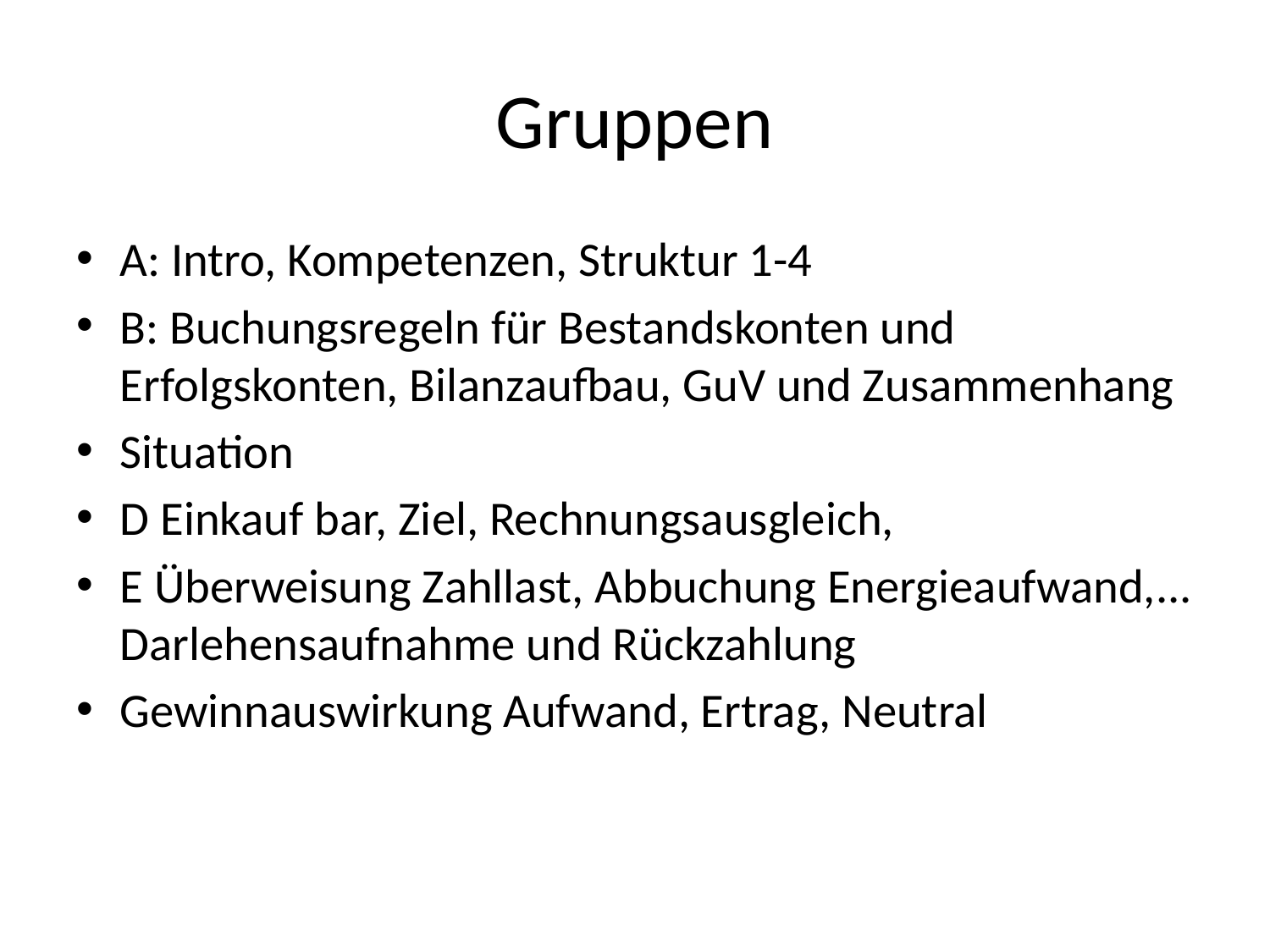

# Gruppen
A: Intro, Kompetenzen, Struktur 1-4
B: Buchungsregeln für Bestandskonten und Erfolgskonten, Bilanzaufbau, GuV und Zusammenhang
Situation
D Einkauf bar, Ziel, Rechnungsausgleich,
E Überweisung Zahllast, Abbuchung Energieaufwand,... Darlehensaufnahme und Rückzahlung
Gewinnauswirkung Aufwand, Ertrag, Neutral